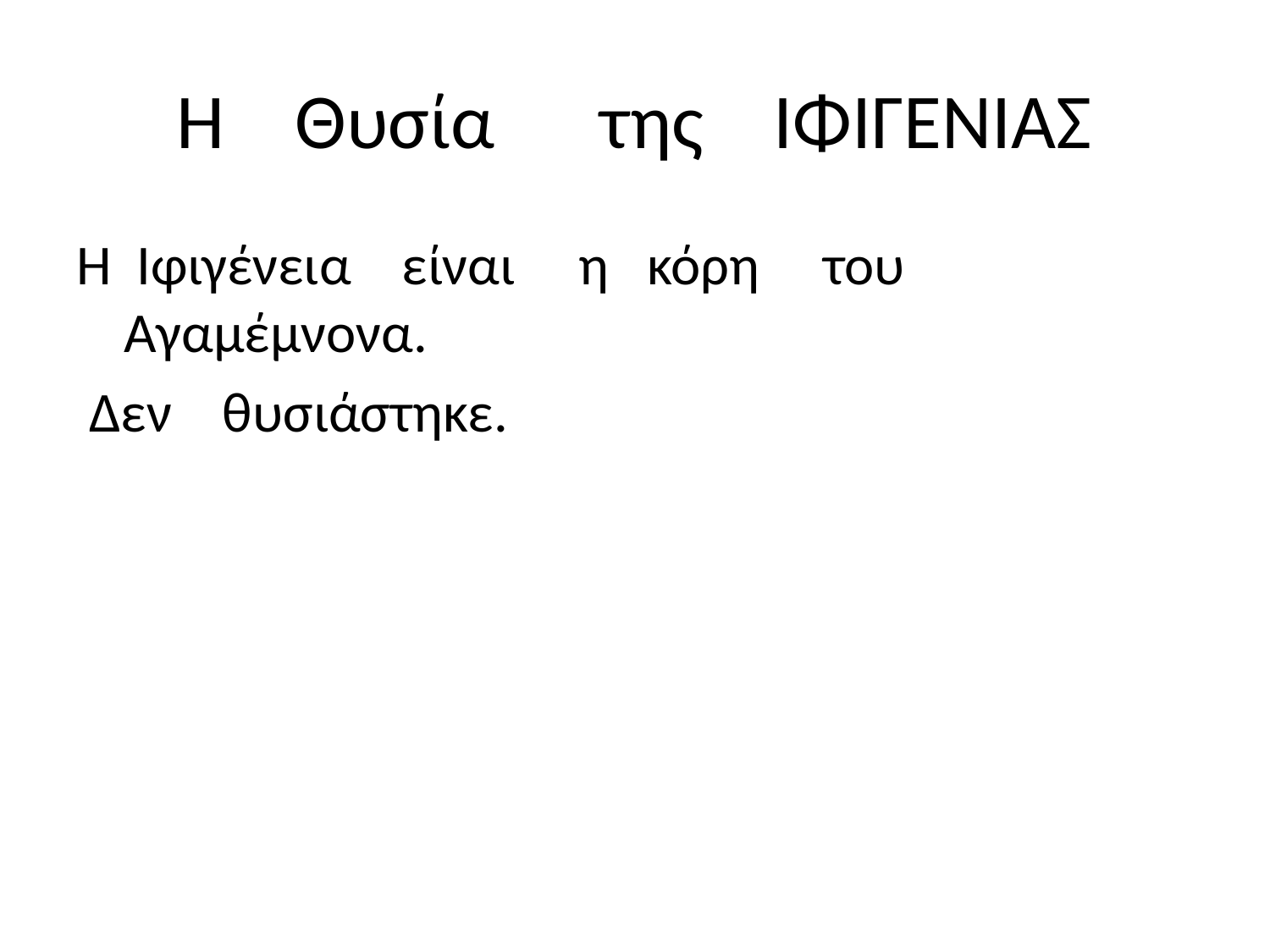

# Η    Θυσία      της    ΙΦΙΓΕΝΙΑΣ
Η  Ιφιγένεια    είναι     η   κόρη     του   Αγαμέμνονα.
 Δεν    θυσιάστηκε.